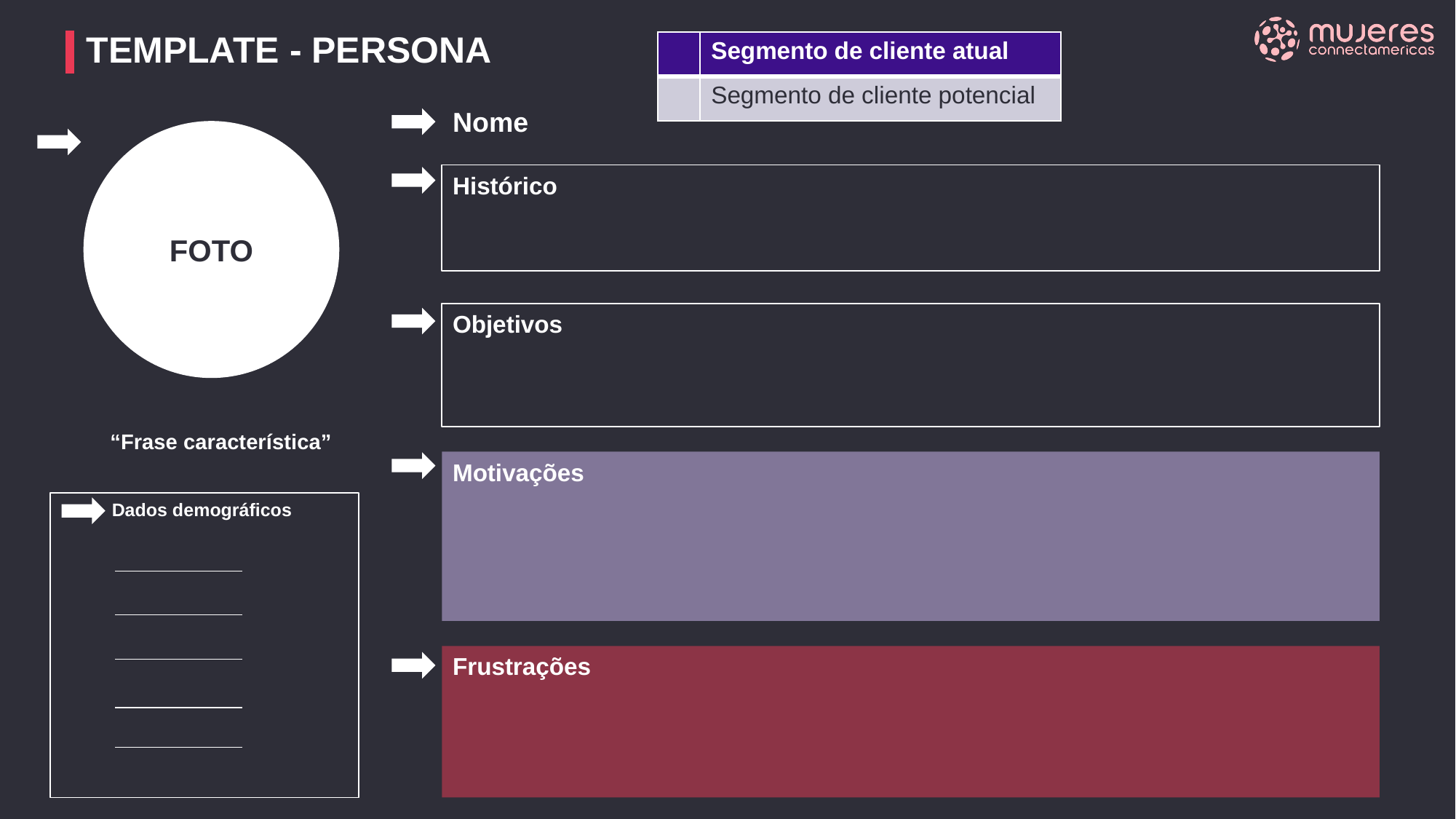

TEMPLATE - PERSONA
|  | Segmento de cliente atual |
| --- | --- |
|  | Segmento de cliente potencial |
Nome

FOTO
v
Histórico

Objetivos

“Frase característica”

Motivações

Dados demográficos

v
Frustrações

v